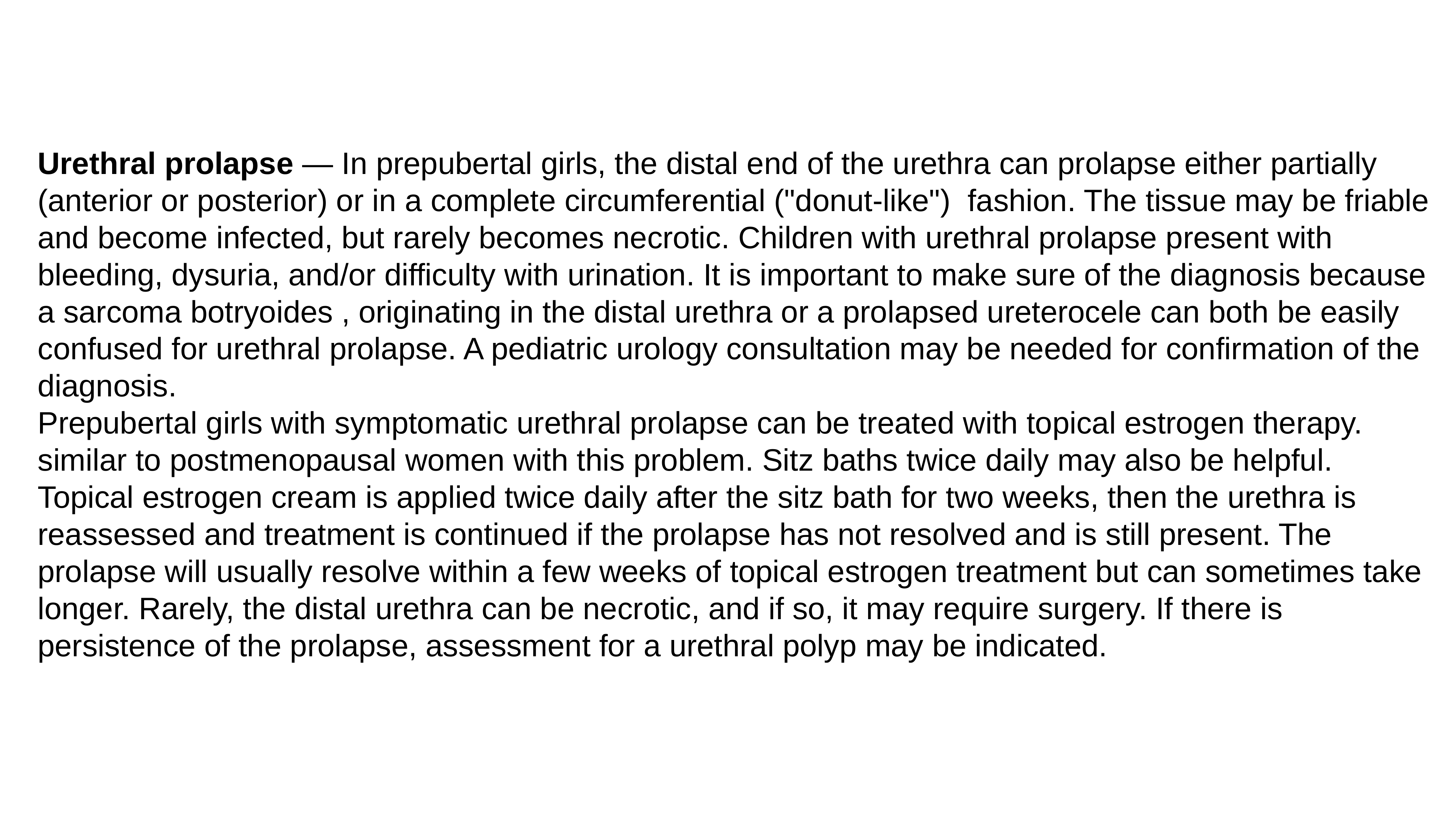

Urethral prolapse — In prepubertal girls, the distal end of the urethra can prolapse either partially (anterior or posterior) or in a complete circumferential ("donut-like")  fashion. The tissue may be friable and become infected, but rarely becomes necrotic. Children with urethral prolapse present with bleeding, dysuria, and/or difficulty with urination. It is important to make sure of the diagnosis because a sarcoma botryoides , originating in the distal urethra or a prolapsed ureterocele can both be easily confused for urethral prolapse. A pediatric urology consultation may be needed for confirmation of the diagnosis.
Prepubertal girls with symptomatic urethral prolapse can be treated with topical estrogen therapy. similar to postmenopausal women with this problem. Sitz baths twice daily may also be helpful. Topical estrogen cream is applied twice daily after the sitz bath for two weeks, then the urethra is reassessed and treatment is continued if the prolapse has not resolved and is still present. The prolapse will usually resolve within a few weeks of topical estrogen treatment but can sometimes take longer. Rarely, the distal urethra can be necrotic, and if so, it may require surgery. If there is persistence of the prolapse, assessment for a urethral polyp may be indicated.